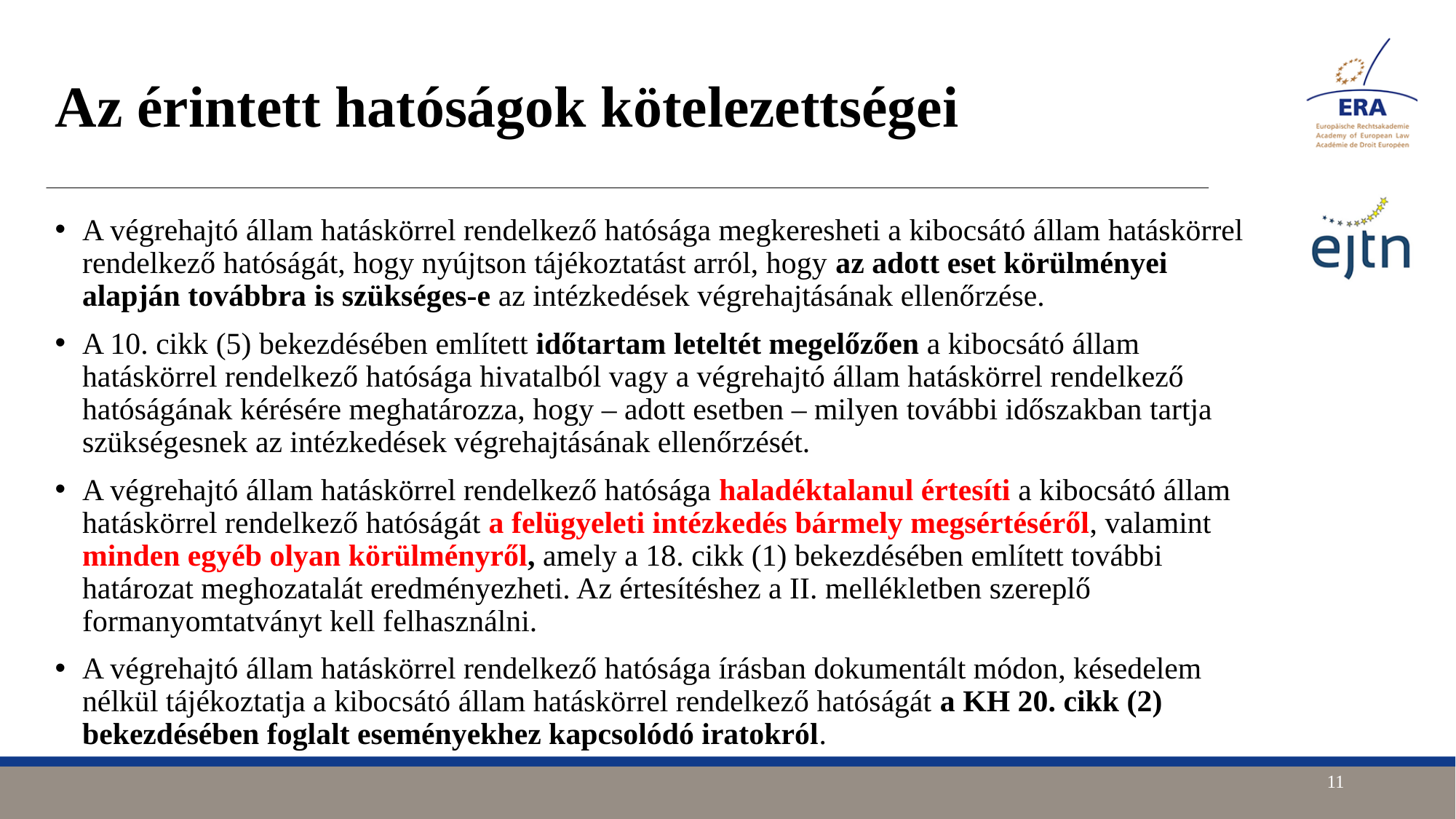

# Az érintett hatóságok kötelezettségei
A végrehajtó állam hatáskörrel rendelkező hatósága megkeresheti a kibocsátó állam hatáskörrel rendelkező hatóságát, hogy nyújtson tájékoztatást arról, hogy az adott eset körülményei alapján továbbra is szükséges-e az intézkedések végrehajtásának ellenőrzése.
A 10. cikk (5) bekezdésében említett időtartam leteltét megelőzően a kibocsátó állam hatáskörrel rendelkező hatósága hivatalból vagy a végrehajtó állam hatáskörrel rendelkező hatóságának kérésére meghatározza, hogy – adott esetben – milyen további időszakban tartja szükségesnek az intézkedések végrehajtásának ellenőrzését.
A végrehajtó állam hatáskörrel rendelkező hatósága haladéktalanul értesíti a kibocsátó állam hatáskörrel rendelkező hatóságát a felügyeleti intézkedés bármely megsértéséről, valamint minden egyéb olyan körülményről, amely a 18. cikk (1) bekezdésében említett további határozat meghozatalát eredményezheti. Az értesítéshez a II. mellékletben szereplő formanyomtatványt kell felhasználni.
A végrehajtó állam hatáskörrel rendelkező hatósága írásban dokumentált módon, késedelem nélkül tájékoztatja a kibocsátó állam hatáskörrel rendelkező hatóságát a KH 20. cikk (2) bekezdésében foglalt eseményekhez kapcsolódó iratokról.
11